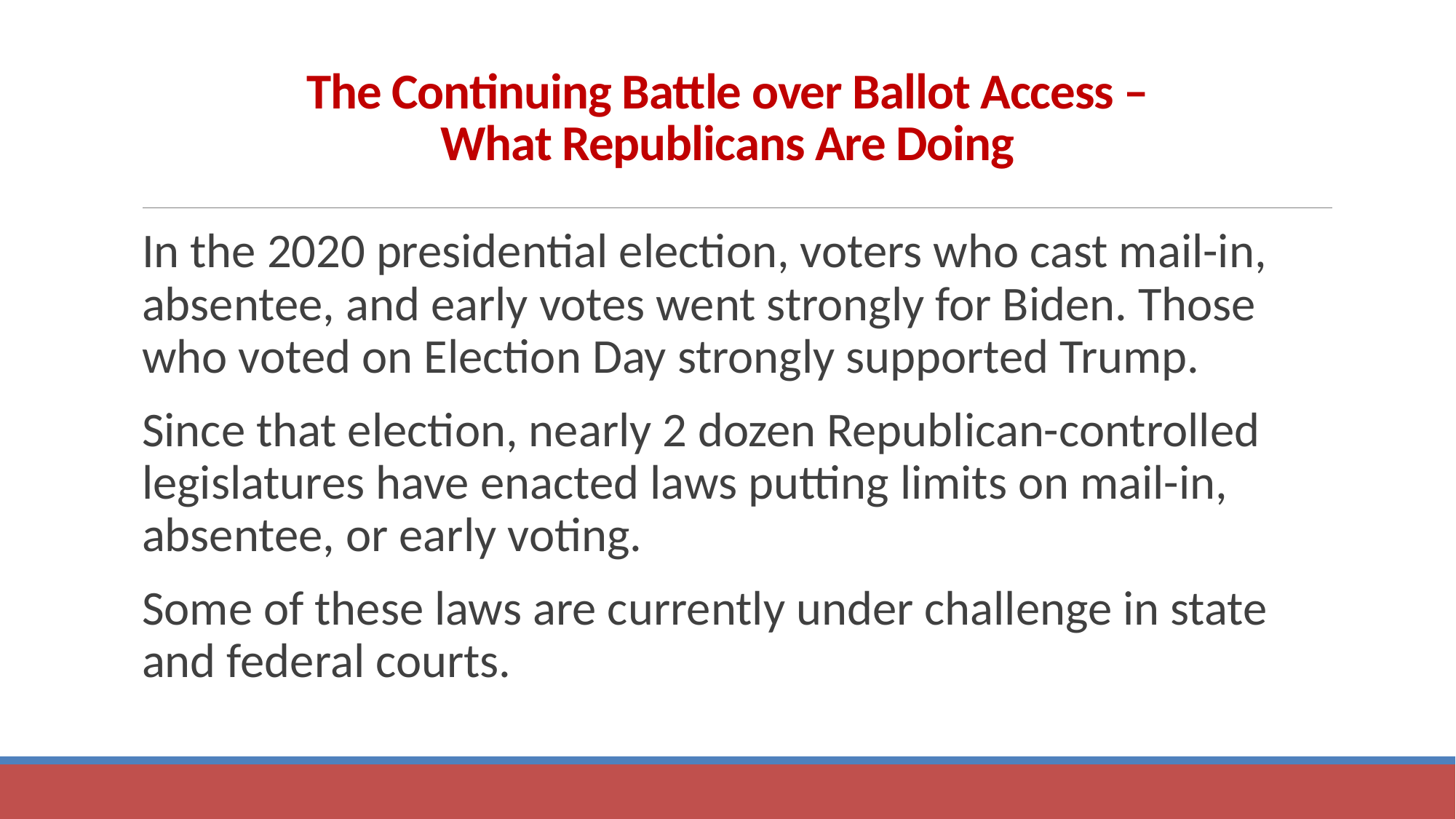

# The Continuing Battle over Ballot Access – What Republicans Are Doing
In the 2020 presidential election, voters who cast mail-in, absentee, and early votes went strongly for Biden. Those who voted on Election Day strongly supported Trump.
Since that election, nearly 2 dozen Republican-controlled legislatures have enacted laws putting limits on mail-in, absentee, or early voting.
Some of these laws are currently under challenge in state and federal courts.